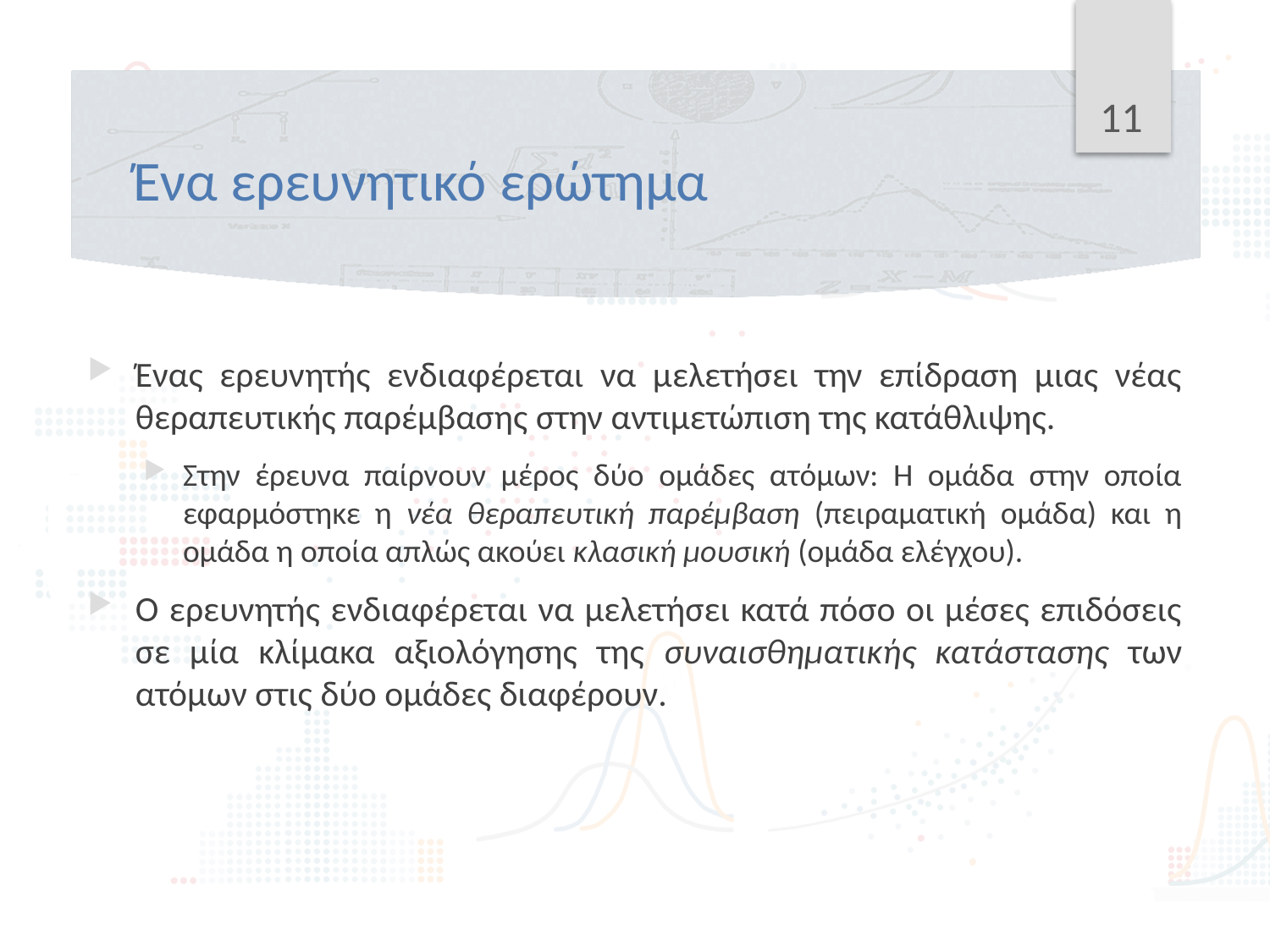

11
# Ένα ερευνητικό ερώτημα
Ένας ερευνητής ενδιαφέρεται να μελετήσει την επίδραση μιας νέας θεραπευτικής παρέμβασης στην αντιμετώπιση της κατάθλιψης.
Στην έρευνα παίρνουν μέρος δύο ομάδες ατόμων: Η ομάδα στην οποία εφαρμόστηκε η νέα θεραπευτική παρέμβαση (πειραματική ομάδα) και η ομάδα η οποία απλώς ακούει κλασική μουσική (ομάδα ελέγχου).
Ο ερευνητής ενδιαφέρεται να μελετήσει κατά πόσο οι μέσες επιδόσεις σε μία κλίμακα αξιολόγησης της συναισθηματικής κατάστασης των ατόμων στις δύο ομάδες διαφέρουν.